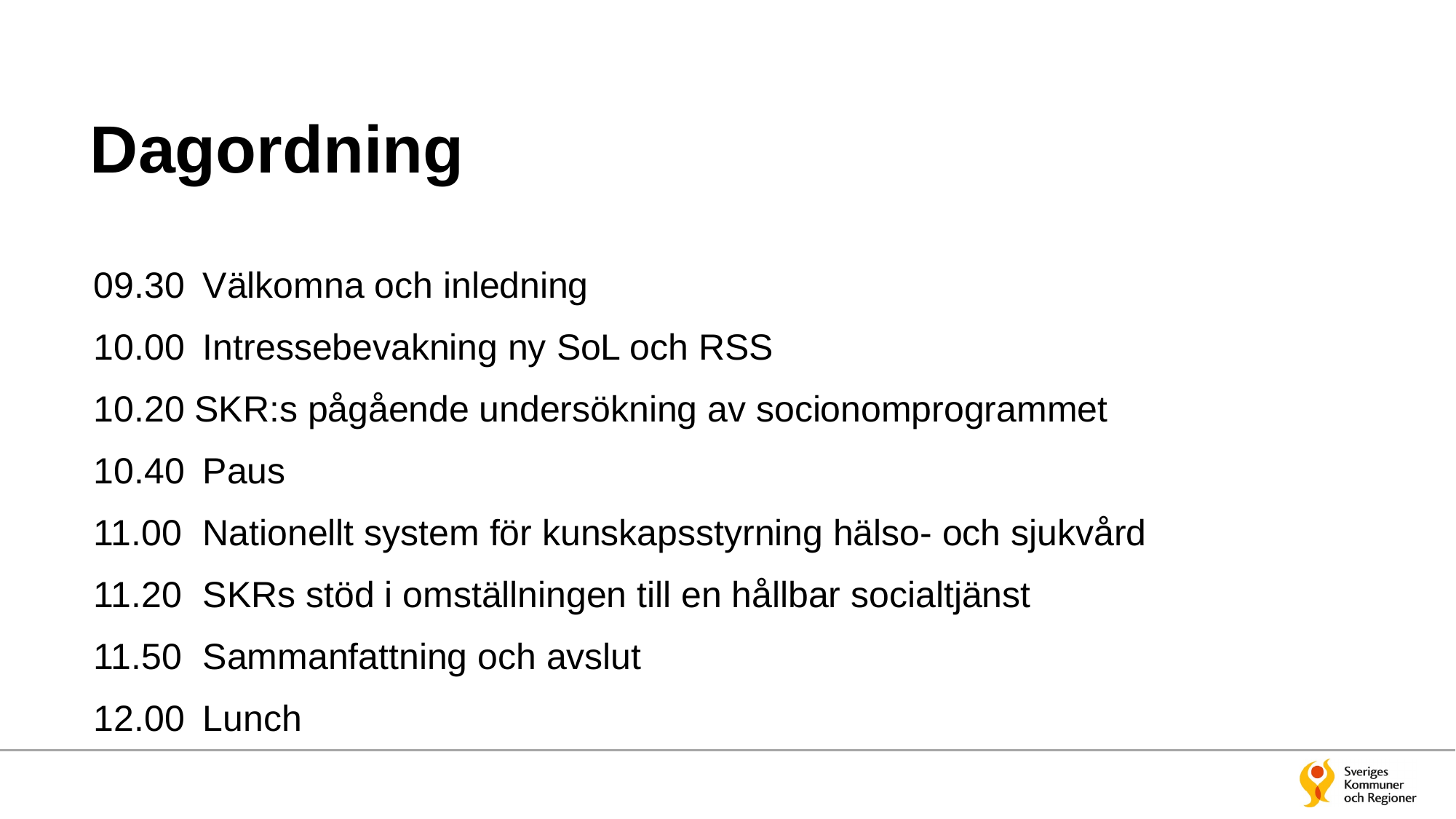

# Dagordning
09.30	Välkomna och inledning
10.00	Intressebevakning ny SoL och RSS
10.20 SKR:s pågående undersökning av socionomprogrammet
10.40	Paus
11.00	Nationellt system för kunskapsstyrning hälso- och sjukvård
11.20	SKRs stöd i omställningen till en hållbar socialtjänst
11.50	Sammanfattning och avslut
12.00	Lunch